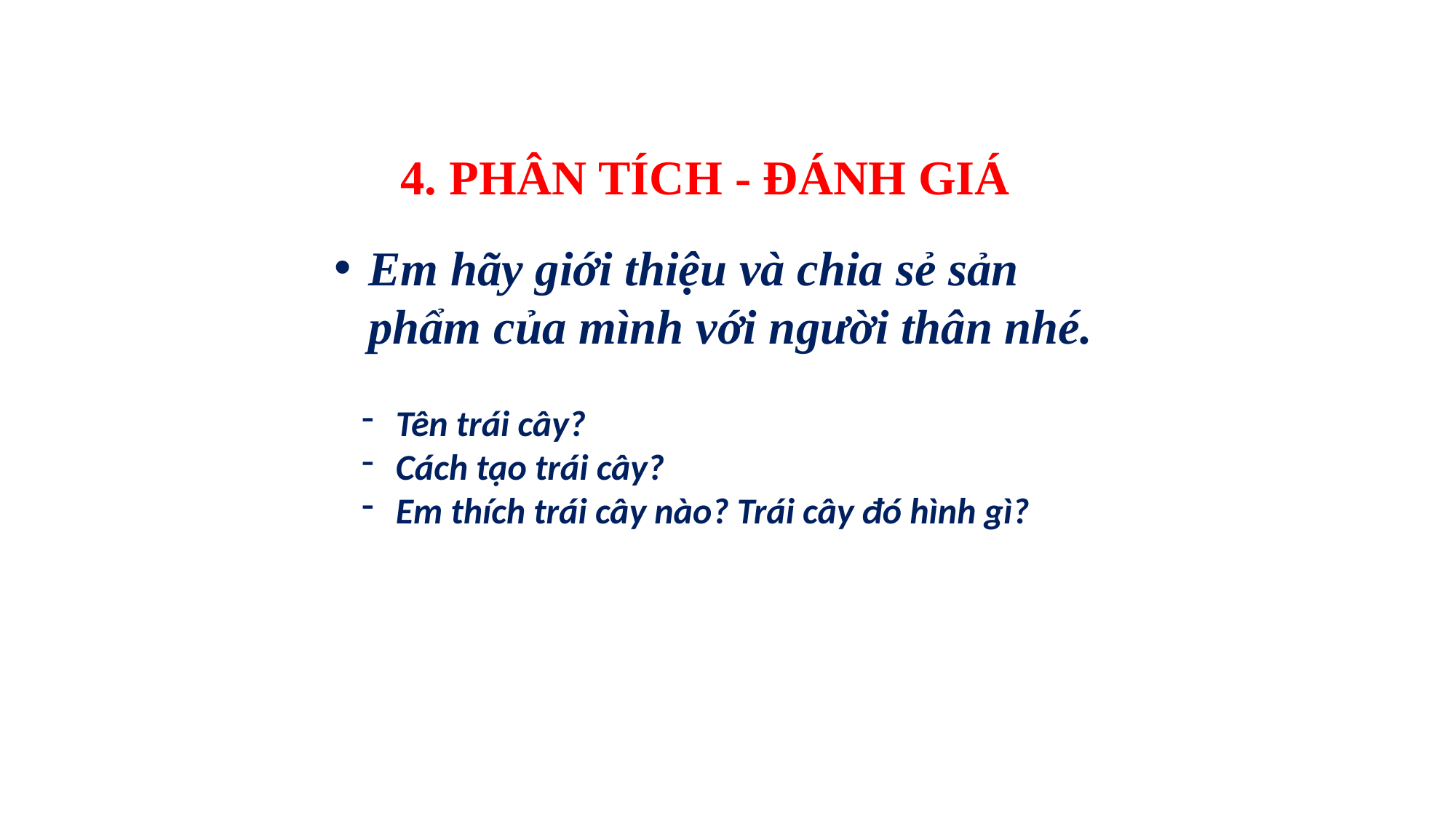

4. PHÂN TÍCH - ĐÁNH GIÁ

Em hãy giới thiệu và chia sẻ sản phẩm của mình với người thân nhé.
Tên trái cây?
Cách tạo trái cây?
Em thích trái cây nào? Trái cây đó hình gì?